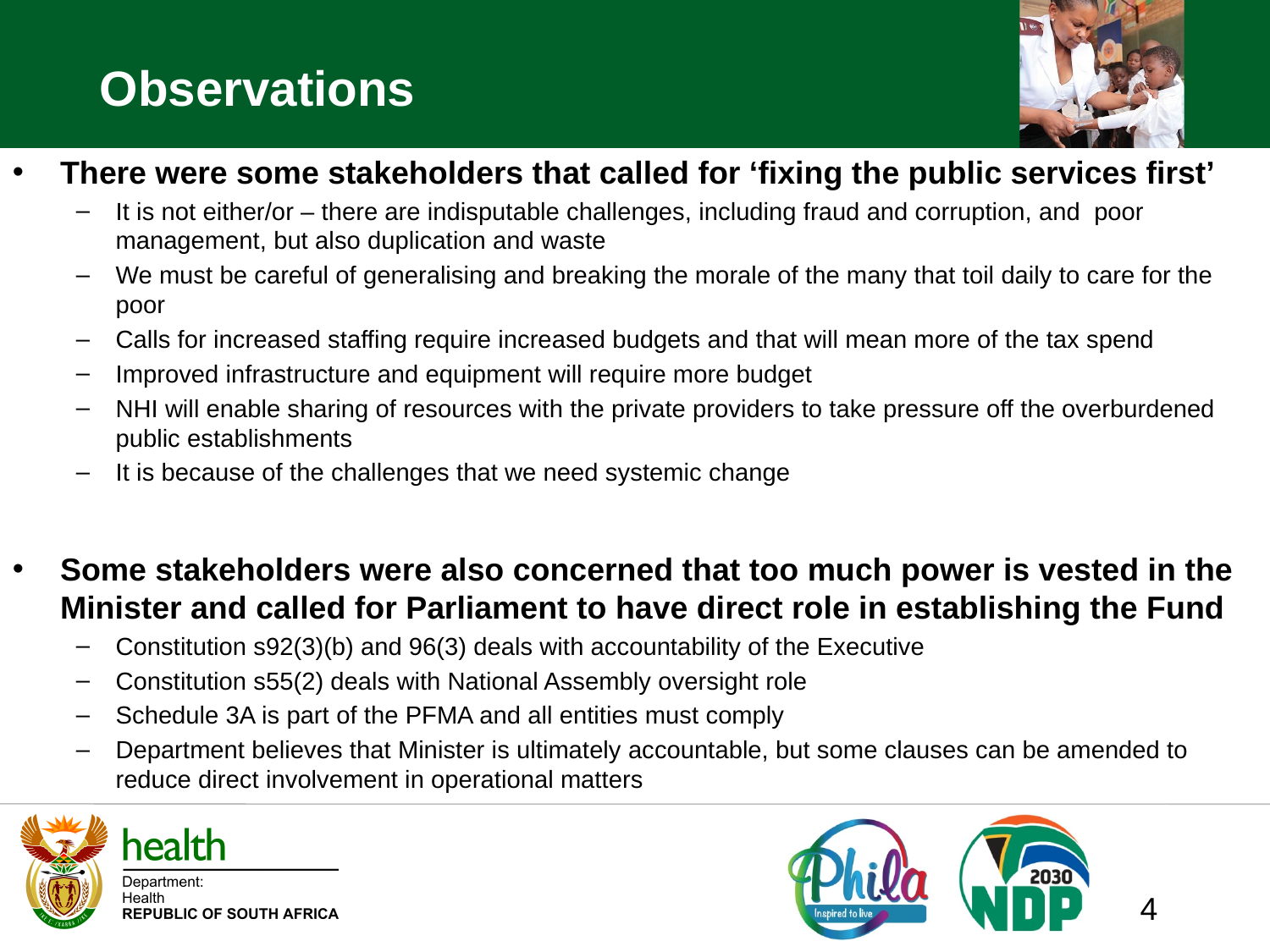

# Observations
There were some stakeholders that called for ‘fixing the public services first’
It is not either/or – there are indisputable challenges, including fraud and corruption, and  poor management, but also duplication and waste
We must be careful of generalising and breaking the morale of the many that toil daily to care for the poor
Calls for increased staffing require increased budgets and that will mean more of the tax spend
Improved infrastructure and equipment will require more budget
NHI will enable sharing of resources with the private providers to take pressure off the overburdened public establishments
It is because of the challenges that we need systemic change

Some stakeholders were also concerned that too much power is vested in the Minister and called for Parliament to have direct role in establishing the Fund
Constitution s92(3)(b) and 96(3) deals with accountability of the Executive
Constitution s55(2) deals with National Assembly oversight role
Schedule 3A is part of the PFMA and all entities must comply
Department believes that Minister is ultimately accountable, but some clauses can be amended to reduce direct involvement in operational matters